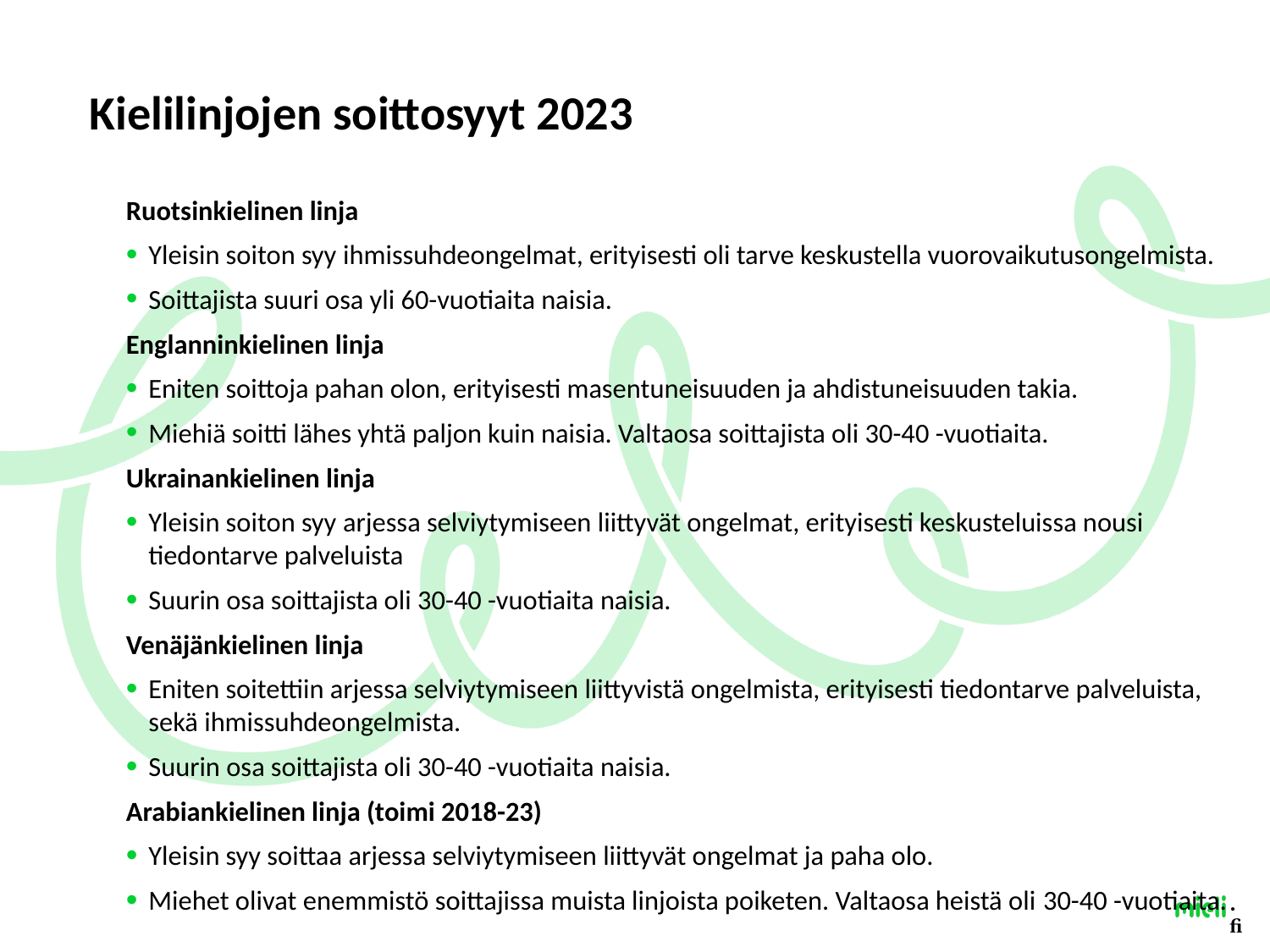

# Kielilinjojen soittosyyt 2023
Ruotsinkielinen linja
Yleisin soiton syy ihmissuhdeongelmat, erityisesti oli tarve keskustella vuorovaikutusongelmista.
Soittajista suuri osa yli 60-vuotiaita naisia.
Englanninkielinen linja
Eniten soittoja pahan olon, erityisesti masentuneisuuden ja ahdistuneisuuden takia.
Miehiä soitti lähes yhtä paljon kuin naisia. Valtaosa soittajista oli 30-40 -vuotiaita.
Ukrainankielinen linja
Yleisin soiton syy arjessa selviytymiseen liittyvät ongelmat, erityisesti keskusteluissa nousi tiedontarve palveluista
Suurin osa soittajista oli 30-40 -vuotiaita naisia.
Venäjänkielinen linja
Eniten soitettiin arjessa selviytymiseen liittyvistä ongelmista, erityisesti tiedontarve palveluista, sekä ihmissuhdeongelmista.
Suurin osa soittajista oli 30-40 -vuotiaita naisia.
Arabiankielinen linja (toimi 2018-23)
Yleisin syy soittaa arjessa selviytymiseen liittyvät ongelmat ja paha olo.
Miehet olivat enemmistö soittajissa muista linjoista poiketen. Valtaosa heistä oli 30-40 -vuotiaita.